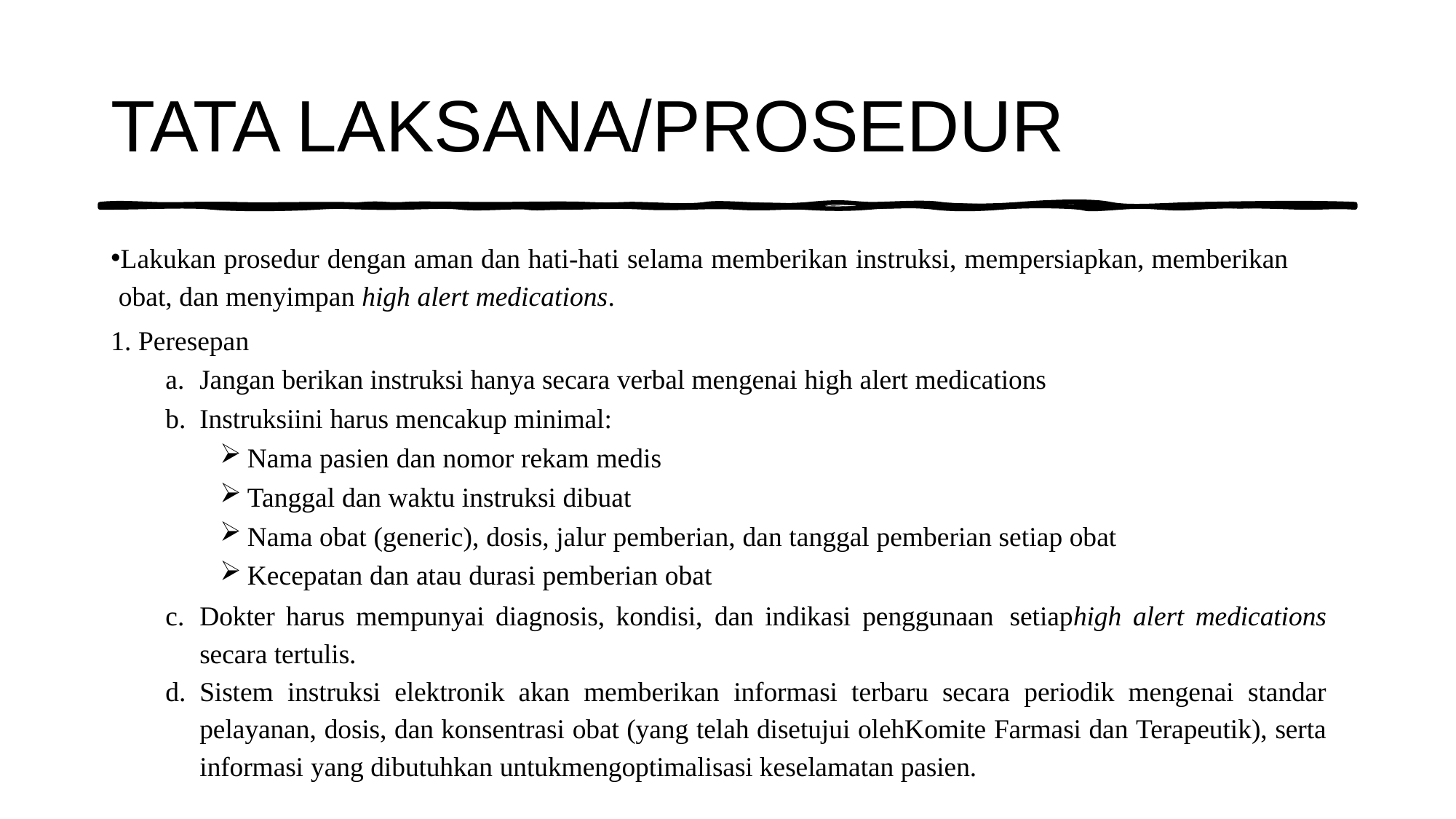

# TATA LAKSANA/PROSEDUR
Lakukan prosedur dengan aman dan hati-hati selama memberikan instruksi, mempersiapkan, memberikan obat, dan menyimpan high alert medications.
1. Peresepan
Jangan berikan instruksi hanya secara verbal mengenai high alert medications
Instruksiini harus mencakup minimal:
Nama pasien dan nomor rekam medis
Tanggal dan waktu instruksi dibuat
Nama obat (generic), dosis, jalur pemberian, dan tanggal pemberian setiap obat
Kecepatan dan atau durasi pemberian obat
Dokter harus mempunyai diagnosis, kondisi, dan indikasi penggunaan setiaphigh alert medications secara tertulis.
Sistem instruksi elektronik akan memberikan informasi terbaru secara periodik mengenai standar pelayanan, dosis, dan konsentrasi obat (yang telah disetujui olehKomite Farmasi dan Terapeutik), serta informasi yang dibutuhkan untukmengoptimalisasi keselamatan pasien.